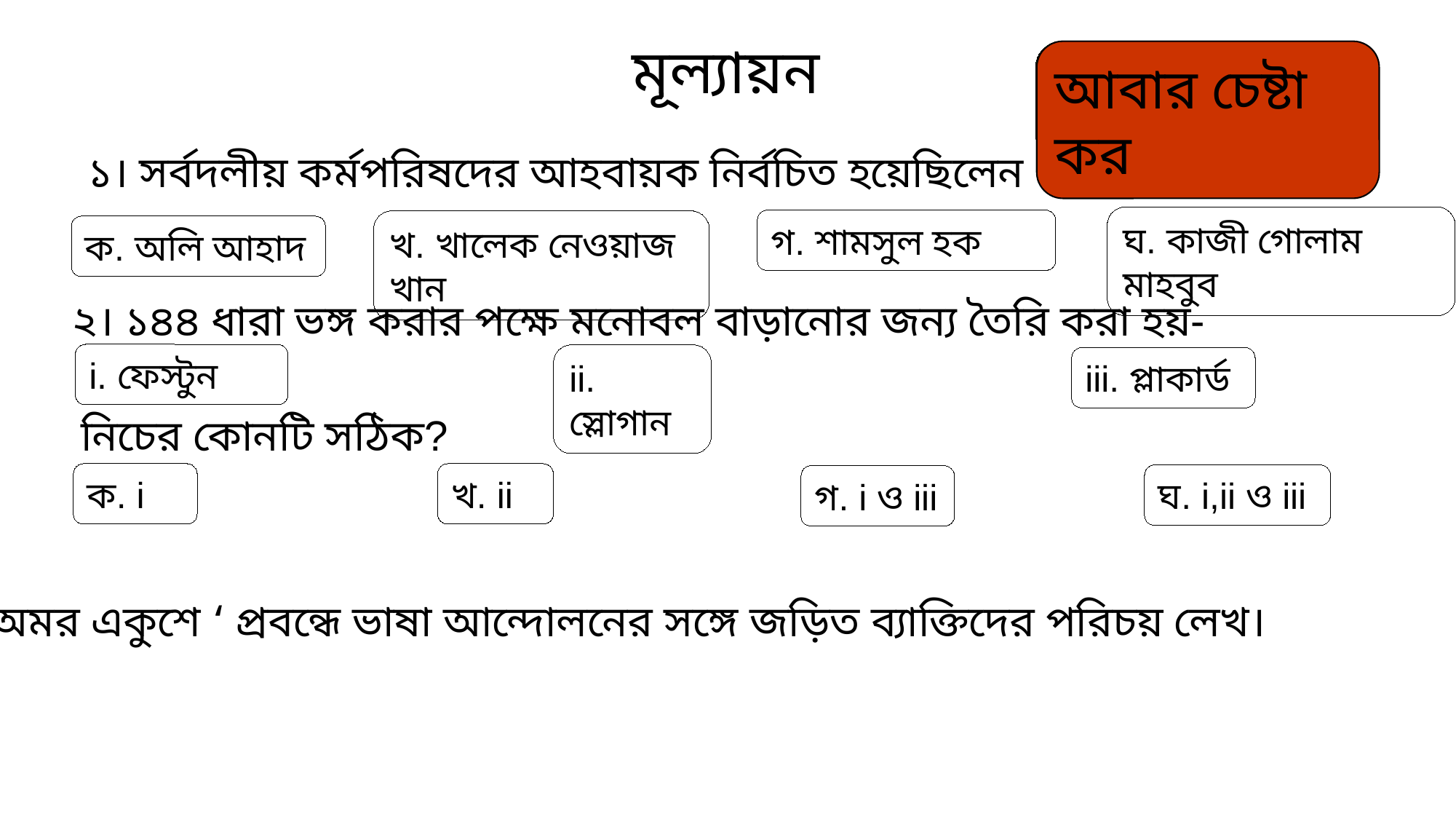

মূল্যায়ন
উত্তর সঠিক হয়েছে
আবার চেষ্টা কর
 ১। সর্বদলীয় কর্মপরিষদের আহবায়ক নির্বচিত হয়েছিলেন কে?
ঘ. কাজী গোলাম মাহবুব
গ. শামসুল হক
খ. খালেক নেওয়াজ খান
ক. অলি আহাদ
২। ১৪৪ ধারা ভঙ্গ করার পক্ষে মনোবল বাড়ানোর জন্য তৈরি করা হয়-
i. ফেস্টুন
ii. স্লোগান
iii. প্লাকার্ড
নিচের কোনটি সঠিক?
ক. i
খ. ii
ঘ. i,ii ও iii
গ. i ও iii
৩।‘অমর একুশে ‘ প্রবন্ধে ভাষা আন্দোলনের সঙ্গে জড়িত ব্যাক্তিদের পরিচয় লেখ।